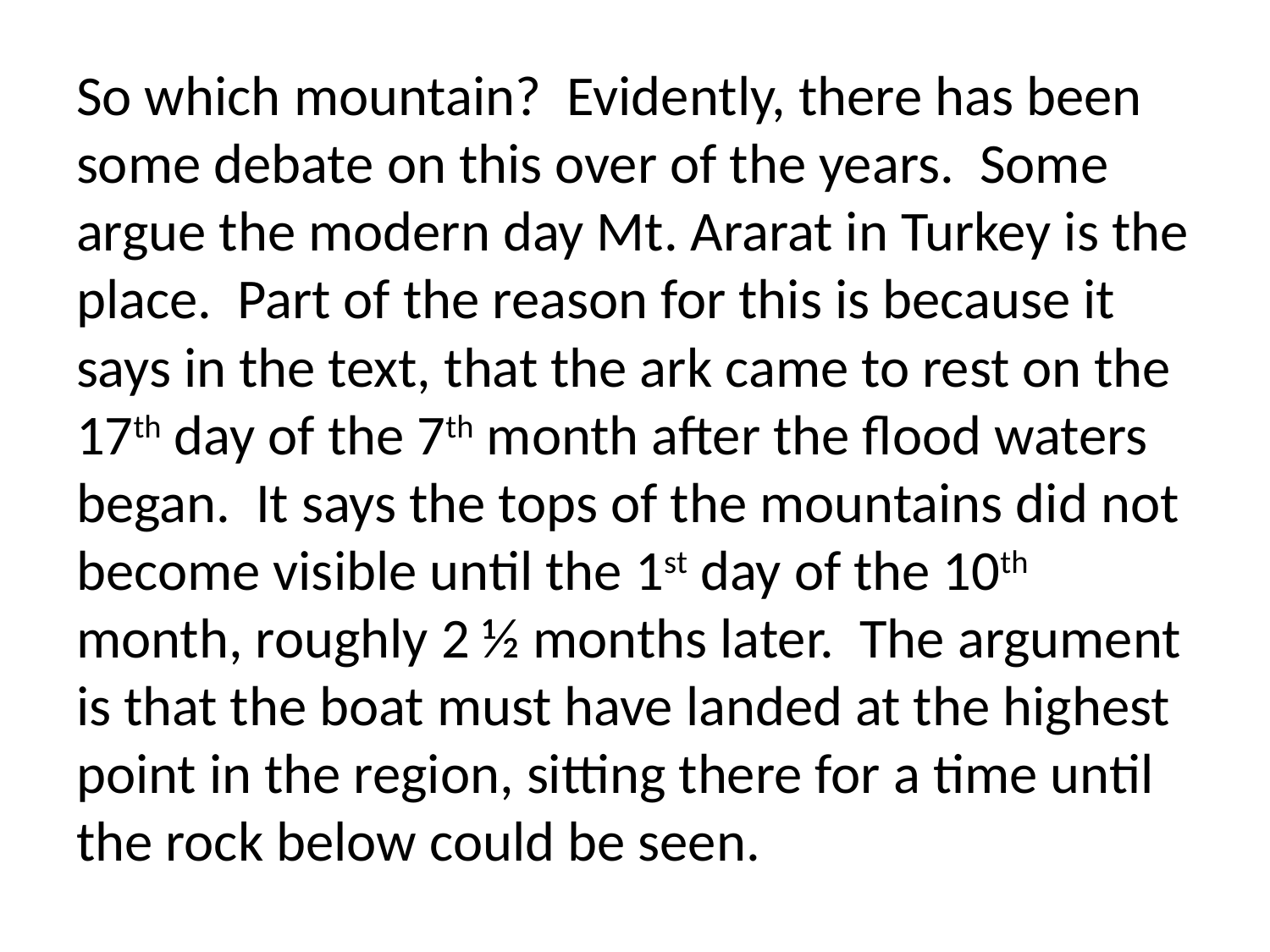

So which mountain?  Evidently, there has been some debate on this over of the years.  Some argue the modern day Mt. Ararat in Turkey is the place.  Part of the reason for this is because it says in the text, that the ark came to rest on the 17th day of the 7th month after the flood waters began.  It says the tops of the mountains did not become visible until the 1st day of the 10th month, roughly 2 ½ months later.  The argument is that the boat must have landed at the highest point in the region, sitting there for a time until the rock below could be seen.